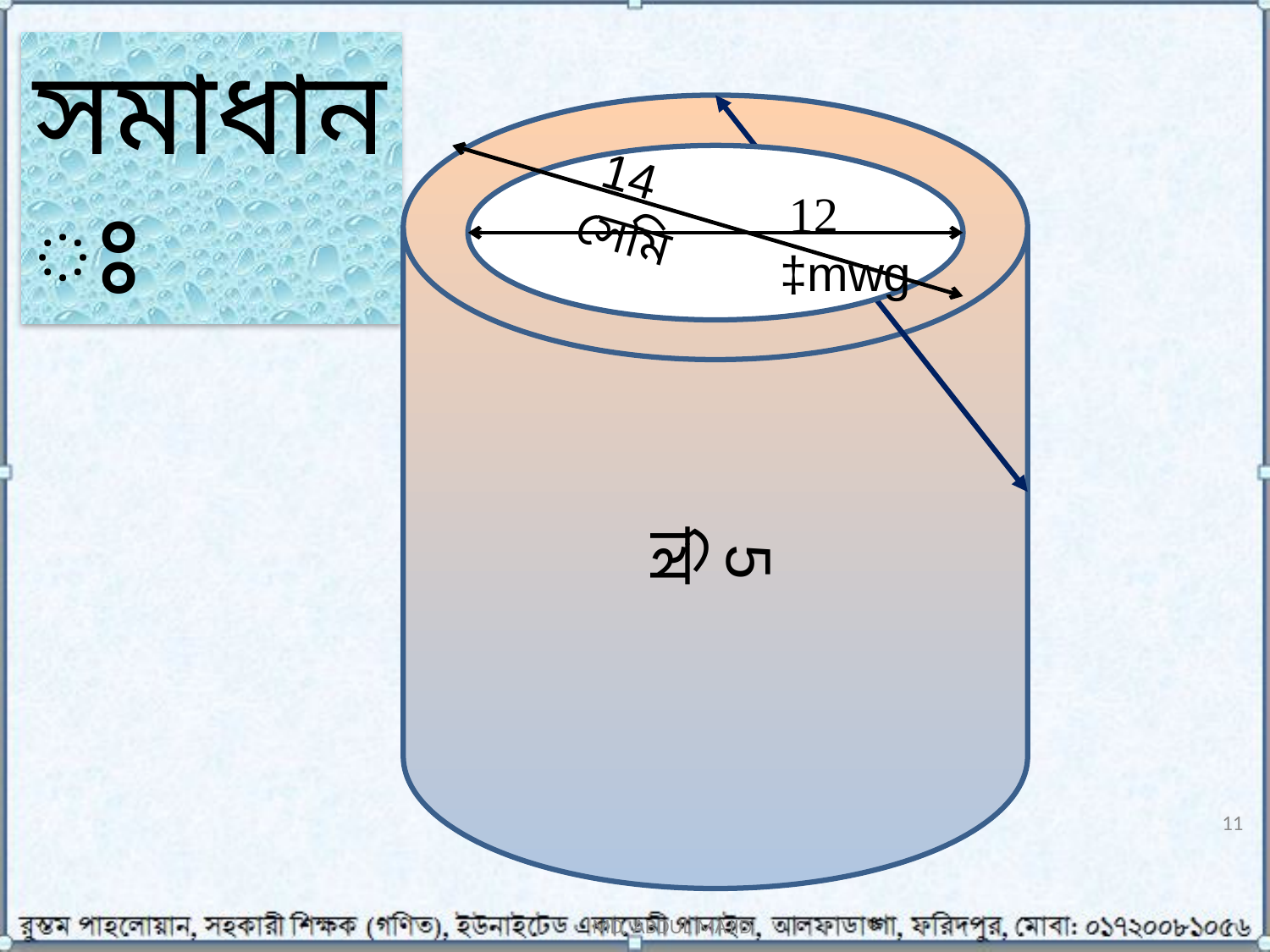

সমাধানঃ

 14 সেমি
 12 ‡mwg
14সেমি

12 সেমি
5 মি.
 5 মি
11
MD. ABDUL MAJID